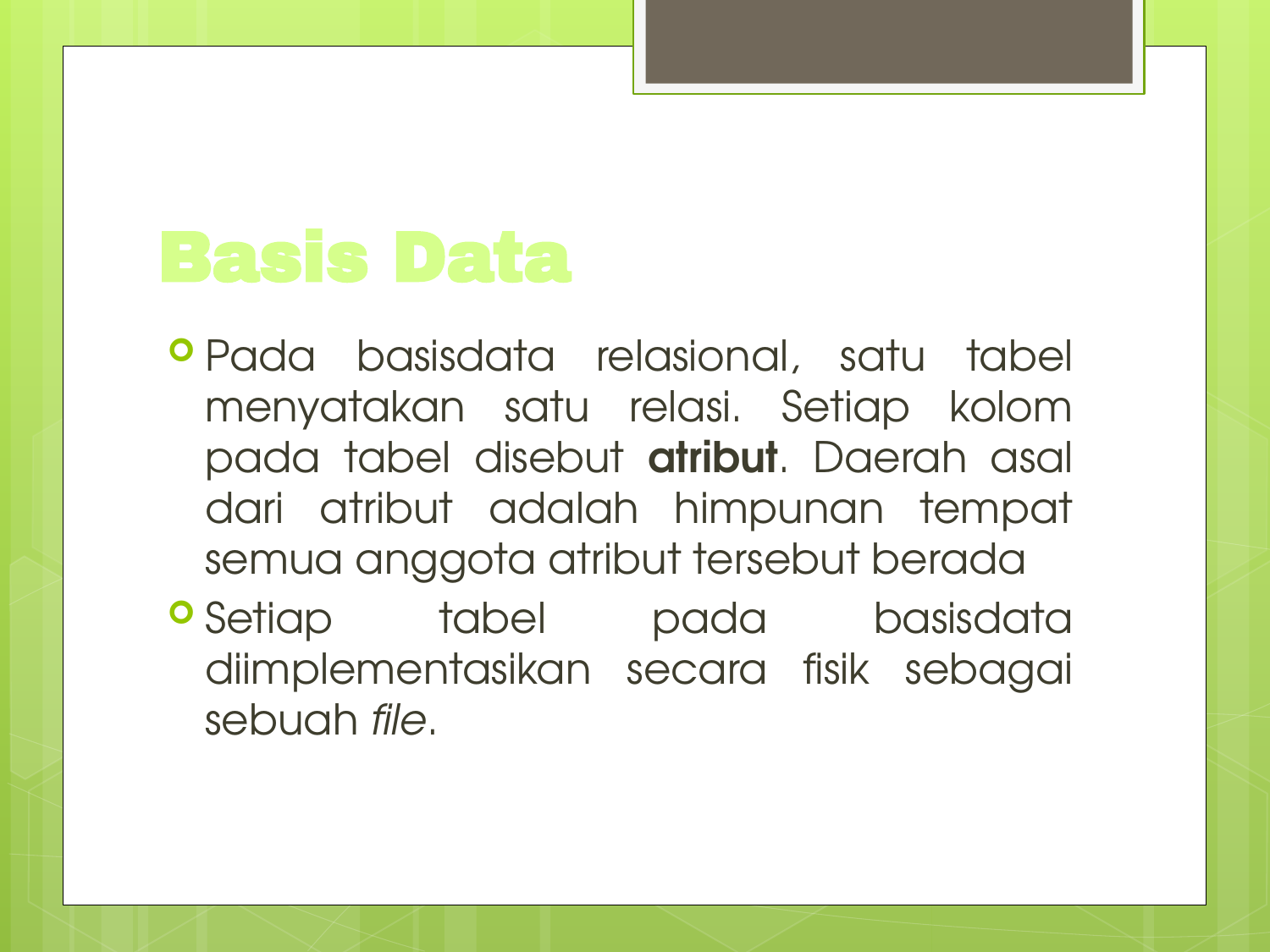

# Basis Data
Pada basisdata relasional, satu tabel menyatakan satu relasi. Setiap kolom pada tabel disebut atribut. Daerah asal dari atribut adalah himpunan tempat semua anggota atribut tersebut berada
Setiap tabel pada basisdata diimplementasikan secara fisik sebagai sebuah file.